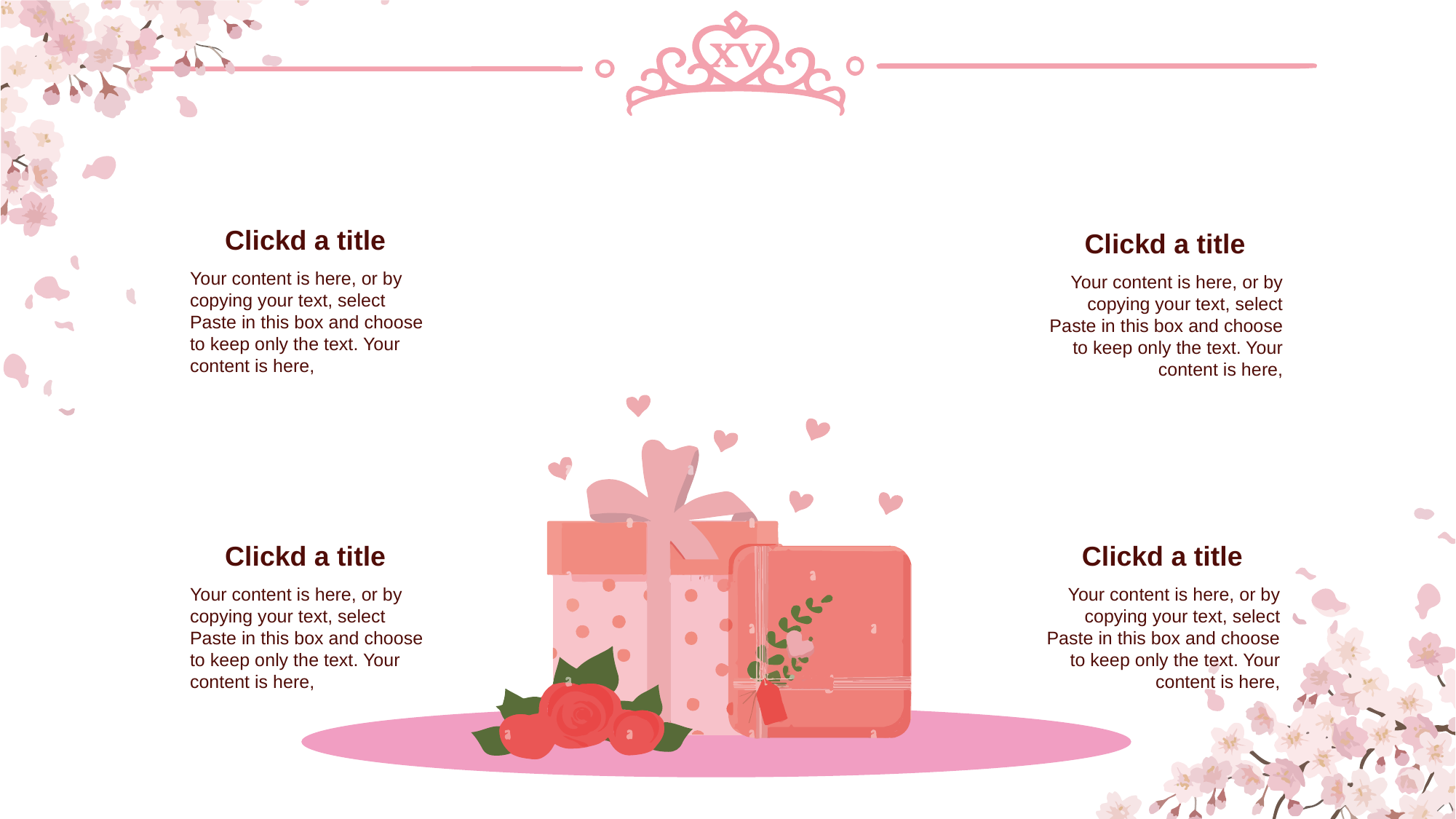

Clickd a title
Your content is here, or by copying your text, select Paste in this box and choose to keep only the text. Your content is here,
Clickd a title
Your content is here, or by copying your text, select Paste in this box and choose to keep only the text. Your content is here,

Clickd a title
Your content is here, or by copying your text, select Paste in this box and choose to keep only the text. Your content is here,
Clickd a title
Your content is here, or by copying your text, select Paste in this box and choose to keep only the text. Your content is here,